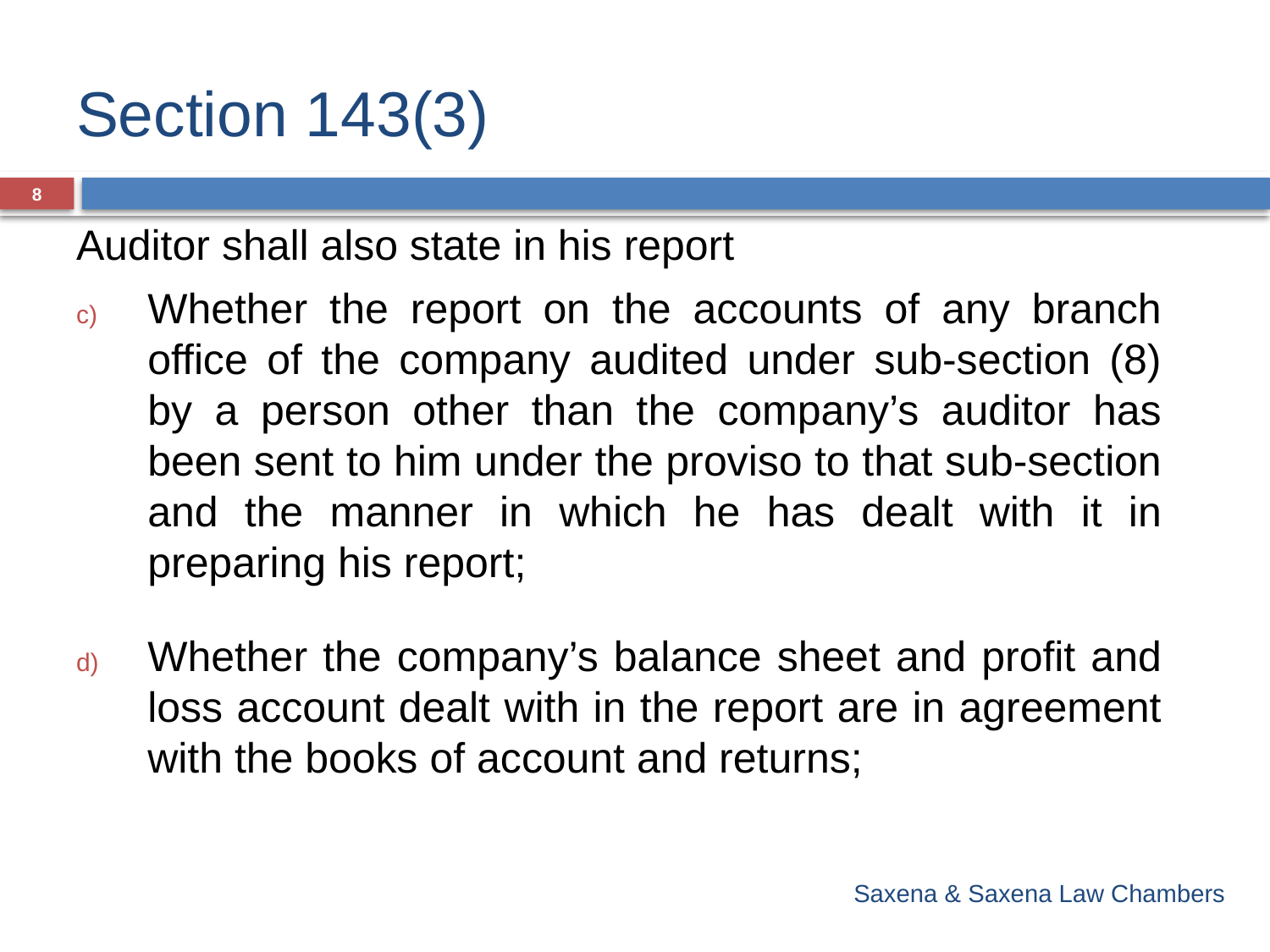

# Section 143(3)
8
Auditor shall also state in his report
Whether the report on the accounts of any branch office of the company audited under sub-section (8) by a person other than the company’s auditor has been sent to him under the proviso to that sub-section and the manner in which he has dealt with it in preparing his report;

Whether the company’s balance sheet and profit and loss account dealt with in the report are in agreement with the books of account and returns;

Saxena & Saxena Law Chambers